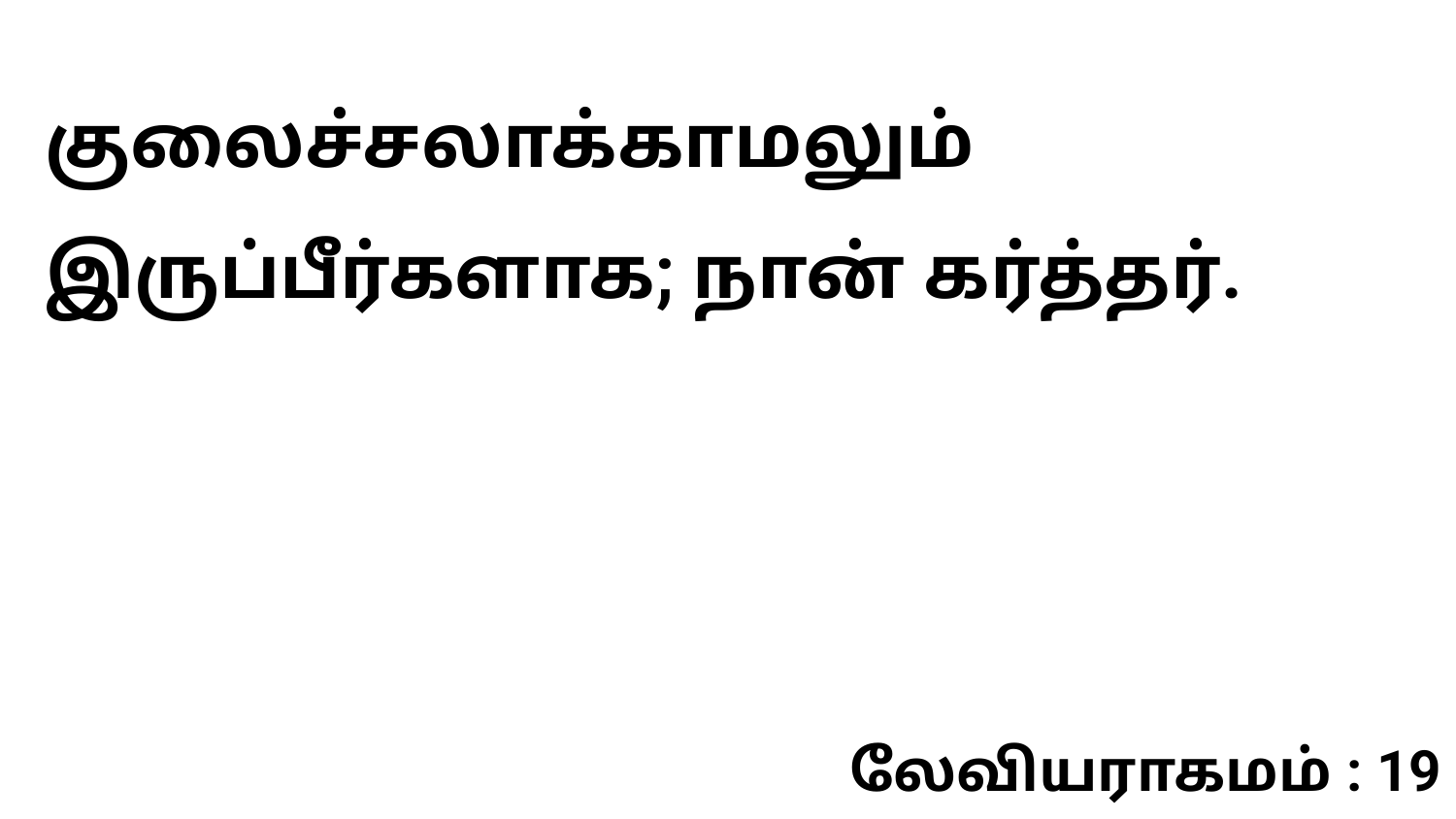

குலைச்சலாக்காமலும் இருப்பீர்களாக; நான் கர்த்தர்.
லேவியராகமம் : 19